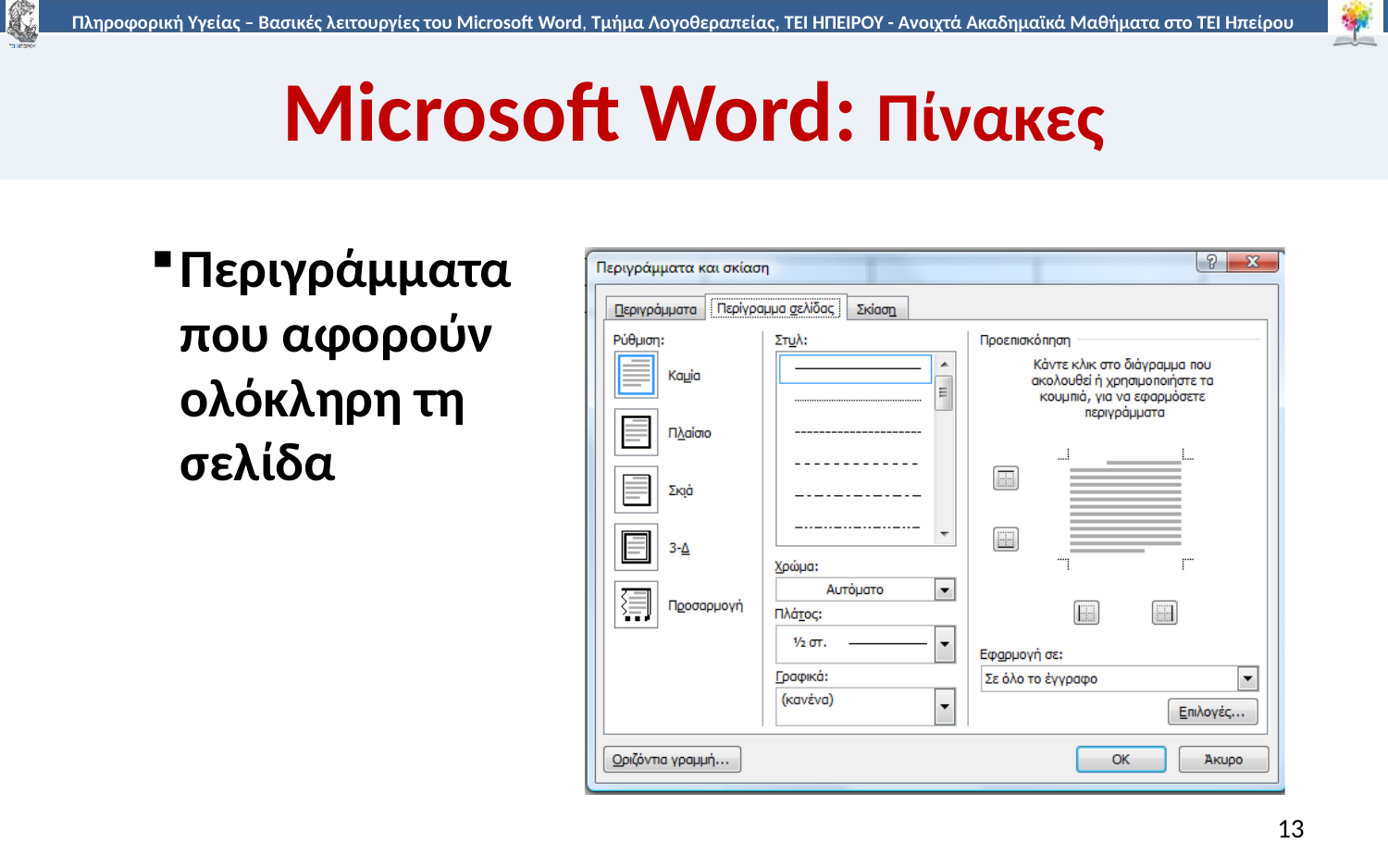

# Microsoft Word: Πίνακες
Περιγράμματα που αφορούν ολόκληρη τη σελίδα

13